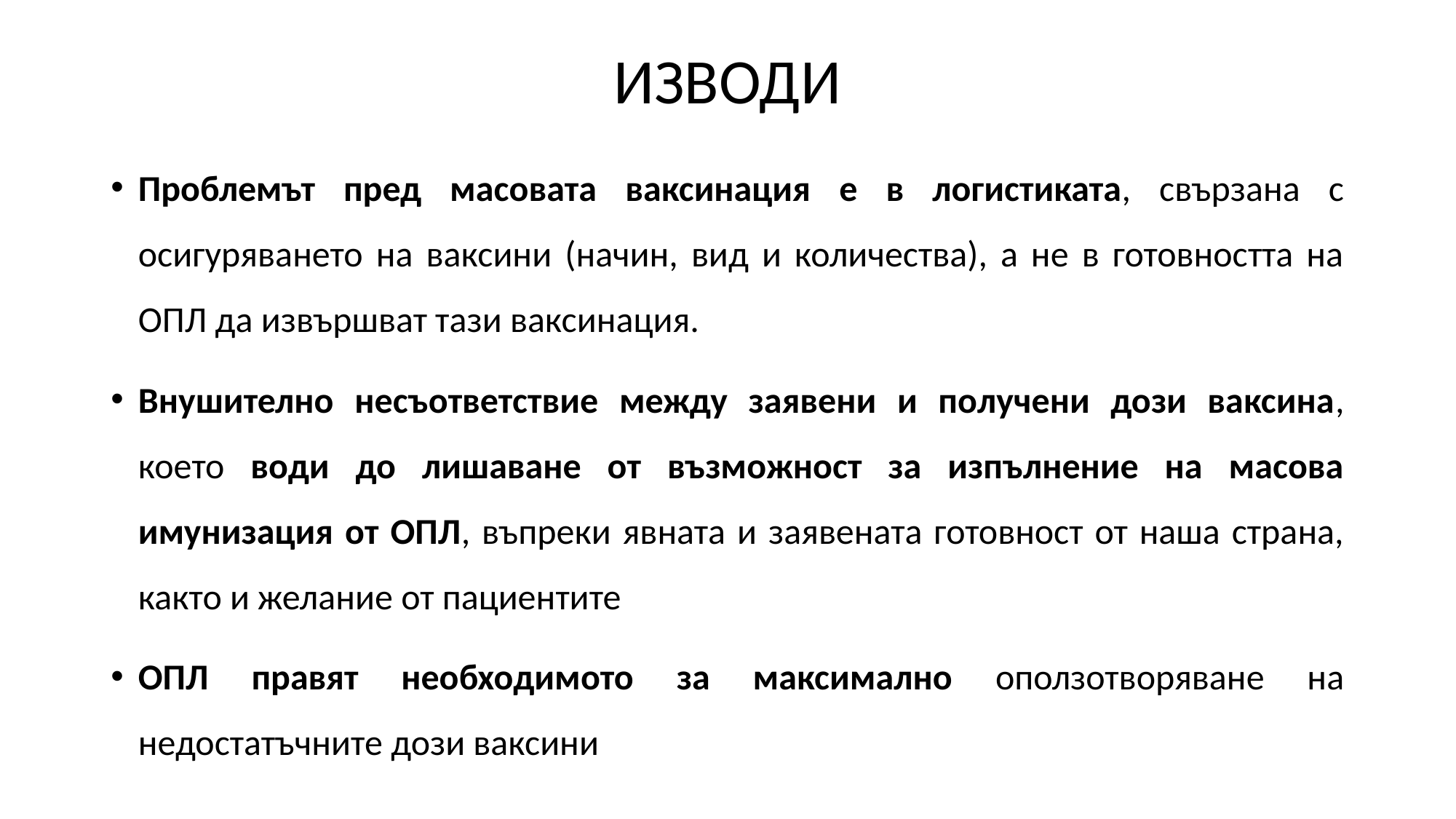

# ИЗВОДИ
Проблемът пред масовата ваксинация е в логистиката, свързана с осигуряването на ваксини (начин, вид и количества), а не в готовността на ОПЛ да извършват тази ваксинация.
Внушително несъответствие между заявени и получени дози ваксина, което води до лишаване от възможност за изпълнение на масова имунизация от ОПЛ, въпреки явната и заявената готовност от наша страна, както и желание от пациентите
ОПЛ правят необходимото за максимално оползотворяване на недостатъчните дози ваксини